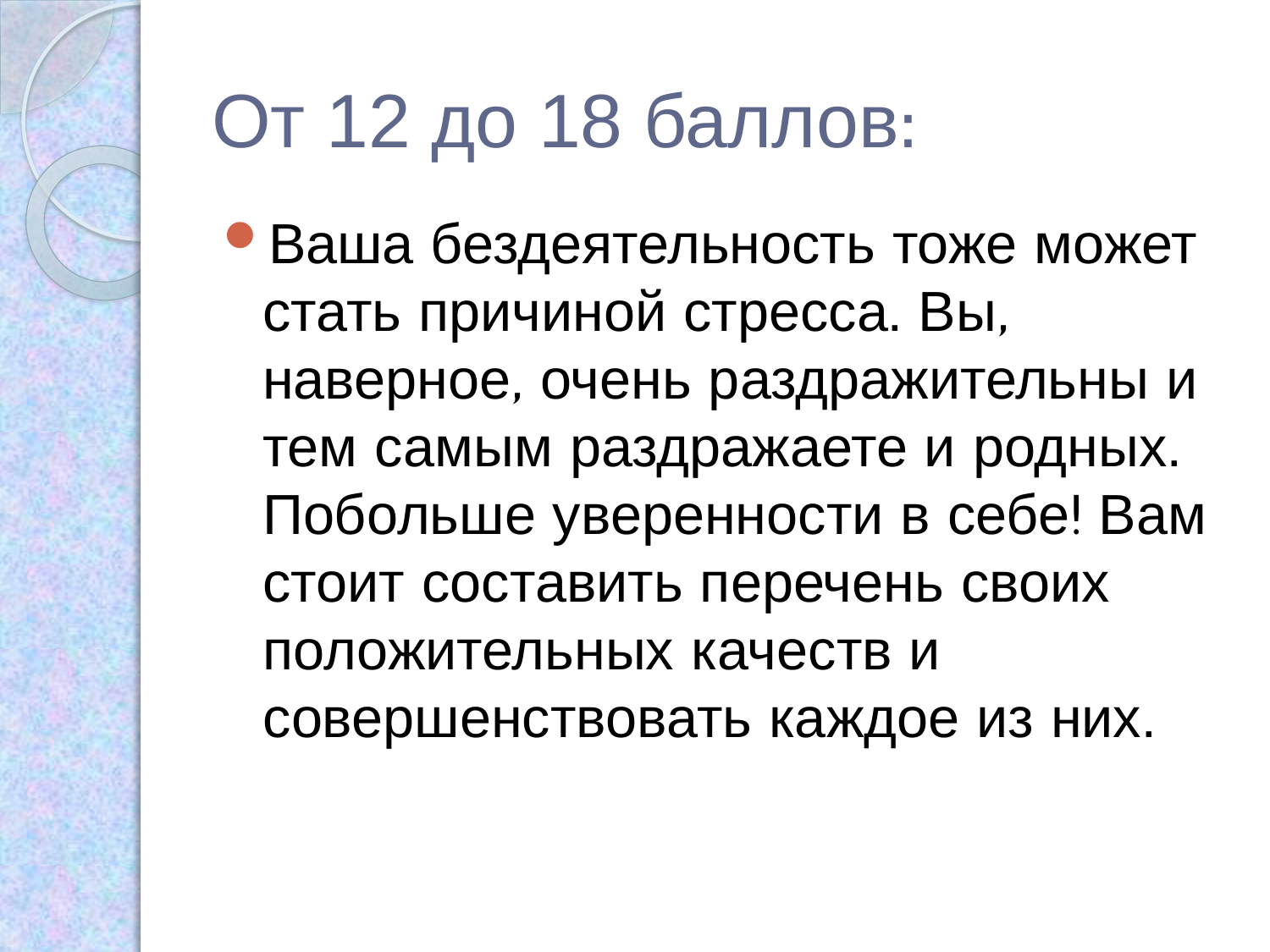

# От 12 до 18 баллов:
Ваша бездеятельность тоже может стать причиной стресса. Вы, наверное, очень раздражительны и тем самым раздражаете и родных. Побольше уверенности в себе! Вам стоит составить перечень своих положительных качеств и совершенствовать каждое из них.